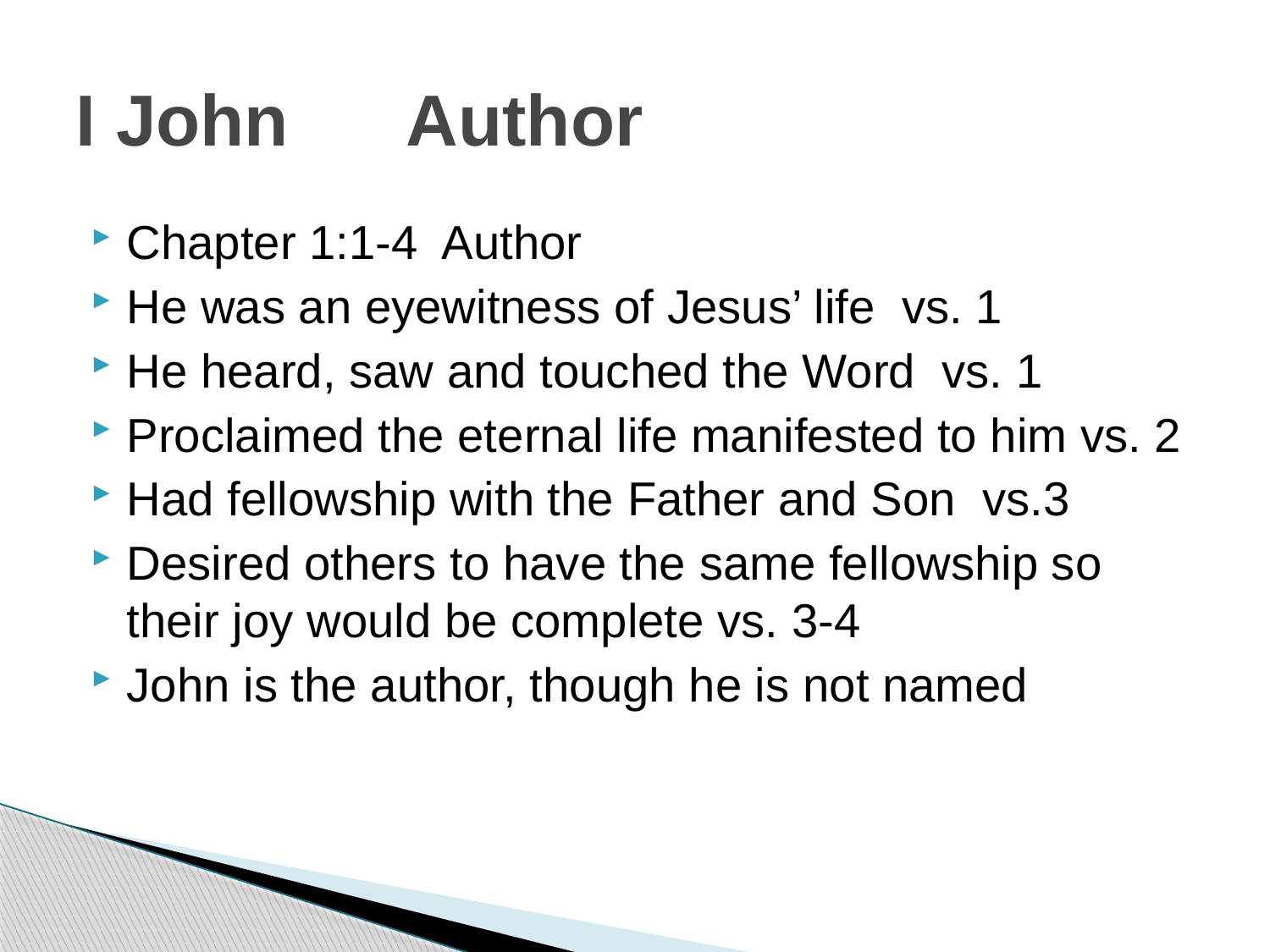

# I John      Author
Chapter 1:1-4  Author
He was an eyewitness of Jesus’ life  vs. 1
He heard, saw and touched the Word  vs. 1
Proclaimed the eternal life manifested to him vs. 2
Had fellowship with the Father and Son  vs.3
Desired others to have the same fellowship so their joy would be complete vs. 3-4
John is the author, though he is not named